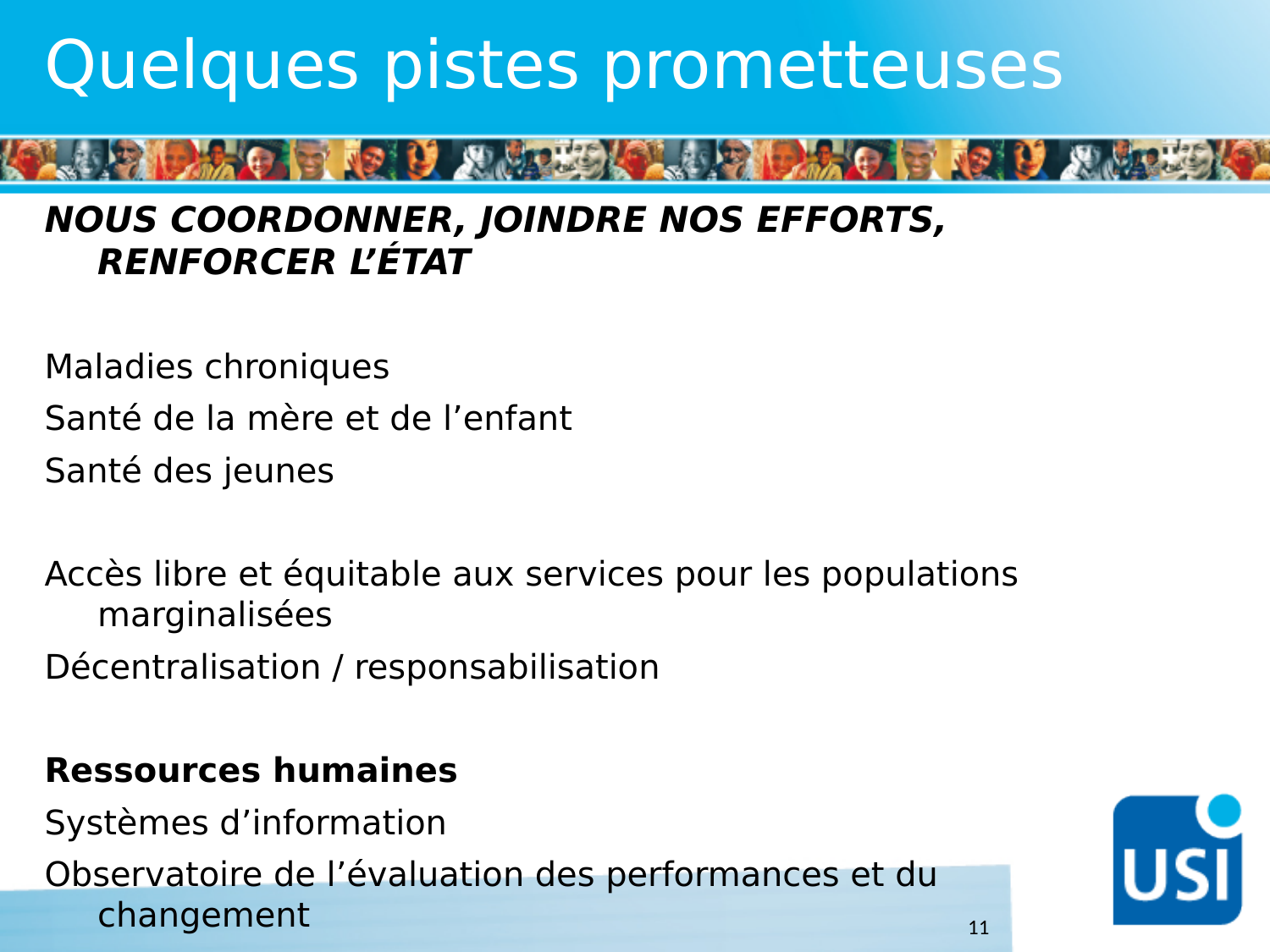

# Quelques pistes prometteuses
NOUS COORDONNER, JOINDRE NOS EFFORTS, RENFORCER L’ÉTAT

Maladies chroniques
Santé de la mère et de l’enfant
Santé des jeunes

Accès libre et équitable aux services pour les populations marginalisées
Décentralisation / responsabilisation

Ressources humaines
Systèmes d’information
Observatoire de l’évaluation des performances et du changement

11